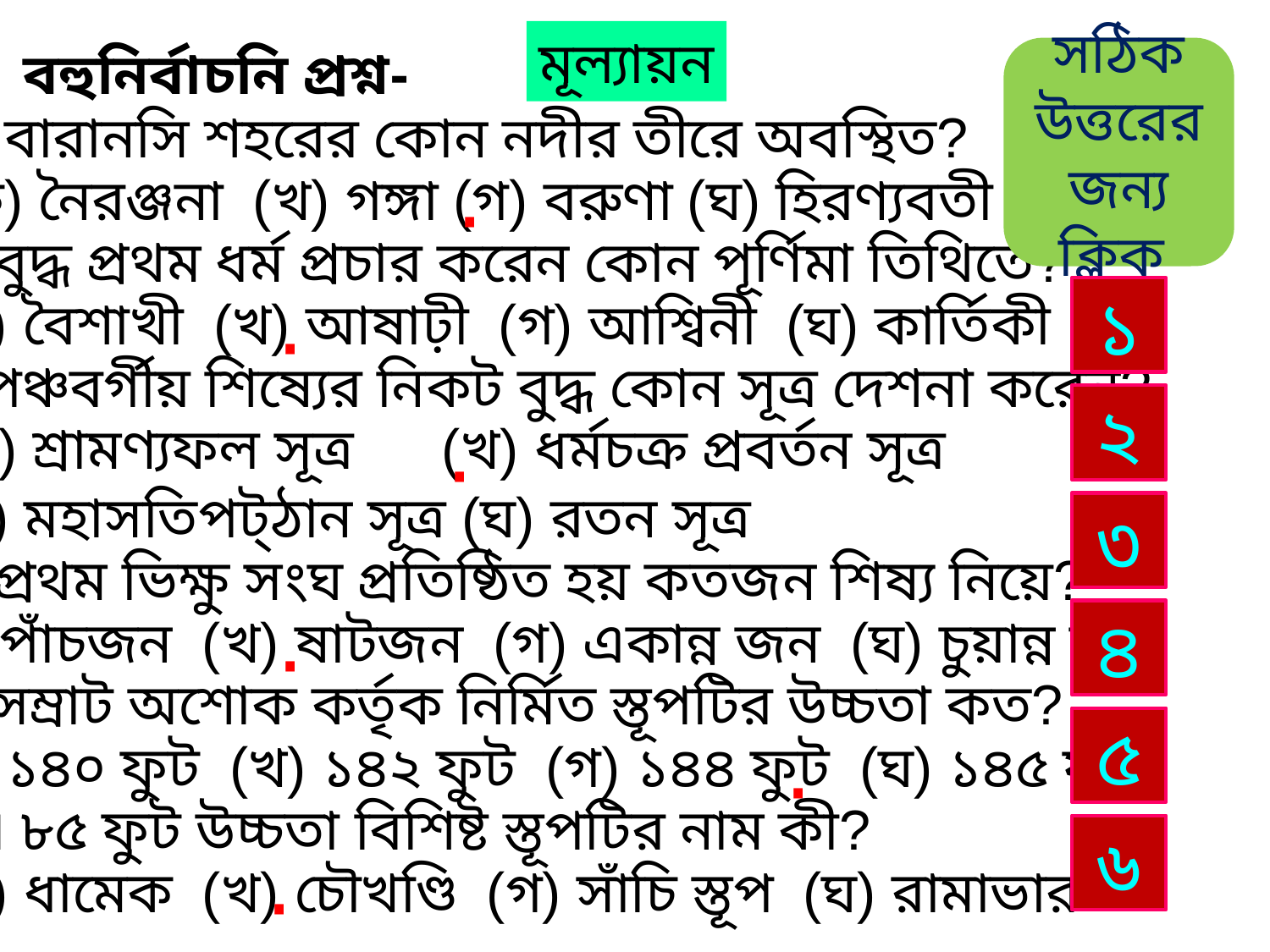

মূল্যায়ন
বহুনির্বাচনি প্রশ্ন-
সঠিক উত্তরের জন্য ক্লিক
১। বারানসি শহরের কোন নদীর তীরে অবস্থিত?
∙
(ক) নৈরঞ্জনা  (খ) গঙ্গা (গ) বরুণা (ঘ) হিরণ্যবতী
২। বুদ্ধ প্রথম ধর্ম প্রচার করেন কোন পূর্ণিমা তিথিতে?
∙
১
(ক) বৈশাখী  (খ) আষাঢ়ী  (গ) আশ্বিনী  (ঘ) কার্তিকী
৩। পঞ্চবর্গীয় শিষ্যের নিকট বুদ্ধ কোন সূত্র দেশনা করেন?
২
∙
(ক) শ্রামণ্যফল সূত্র      (খ) ধর্মচক্র প্রবর্তন সূত্র
(গ) মহাসতিপট্‌ঠান সূত্র (ঘ) রতন সূত্র
৩
৪। প্রথম ভিক্ষু সংঘ প্রতিষ্ঠিত হয় কতজন শিষ্য নিয়ে?
∙
(ক) পাঁচজন  (খ) ষাটজন  (গ) একান্ন জন  (ঘ) চুয়ান্ন জন
৪
৫। সম্রাট অশোক কর্তৃক নির্মিত স্তূপটির উচ্চতা কত?
৫
∙
(ক) ১৪০ ফুট  (খ) ১৪২ ফুট  (গ) ১৪৪ ফুট  (ঘ) ১৪৫ ফুট
৬। ৮৫ ফুট উচ্চতা বিশিষ্ট স্তূপটির নাম কী?
৬
∙
(ক) ধামেক  (খ) চৌখণ্ডি  (গ) সাঁচি স্তূপ  (ঘ) রামাভার